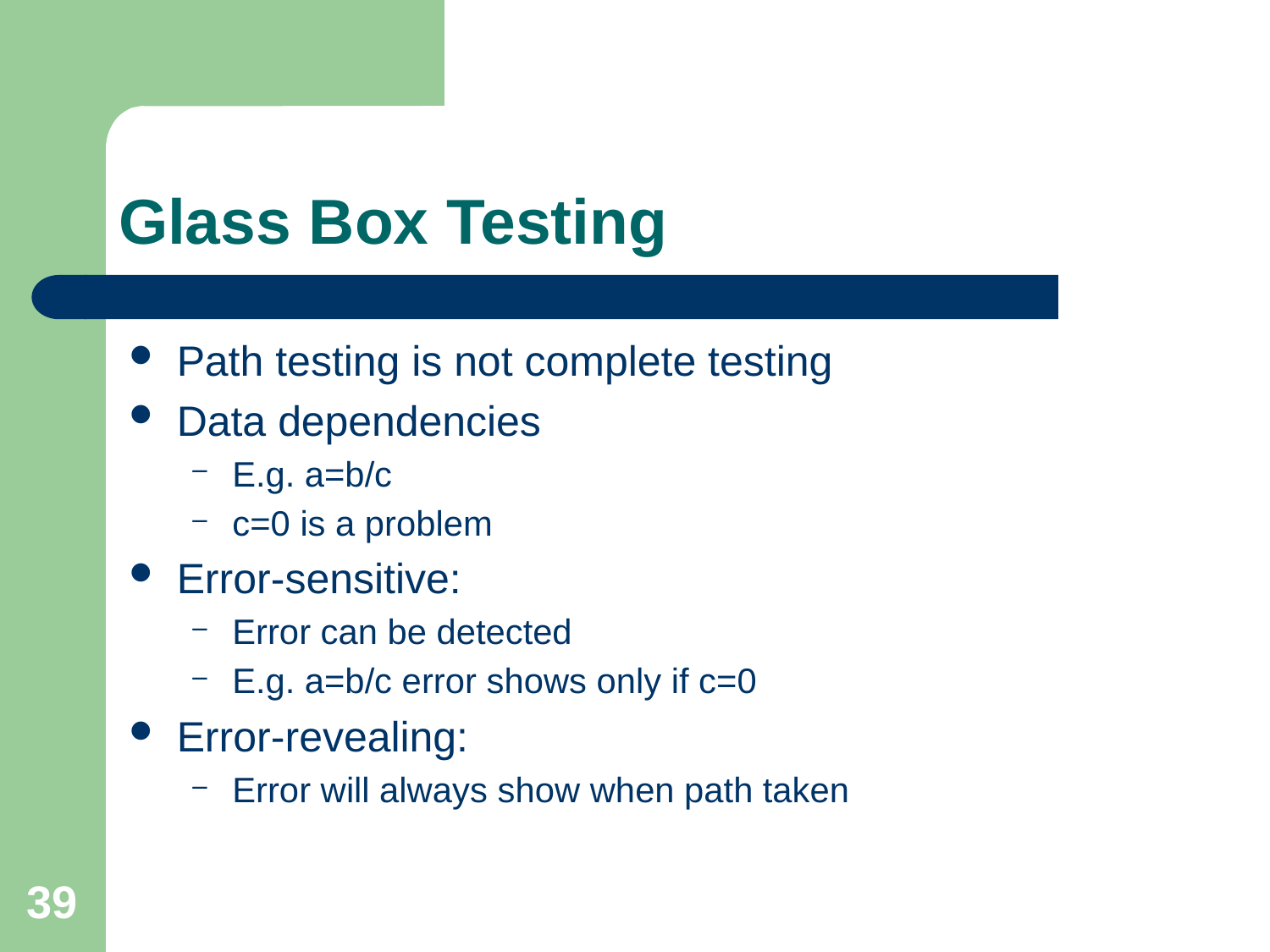

# Glass Box Testing
Path testing is not complete testing
Data dependencies
E.g. a=b/c
c=0 is a problem
Error-sensitive:
Error can be detected
E.g. a=b/c error shows only if c=0
Error-revealing:
Error will always show when path taken
39